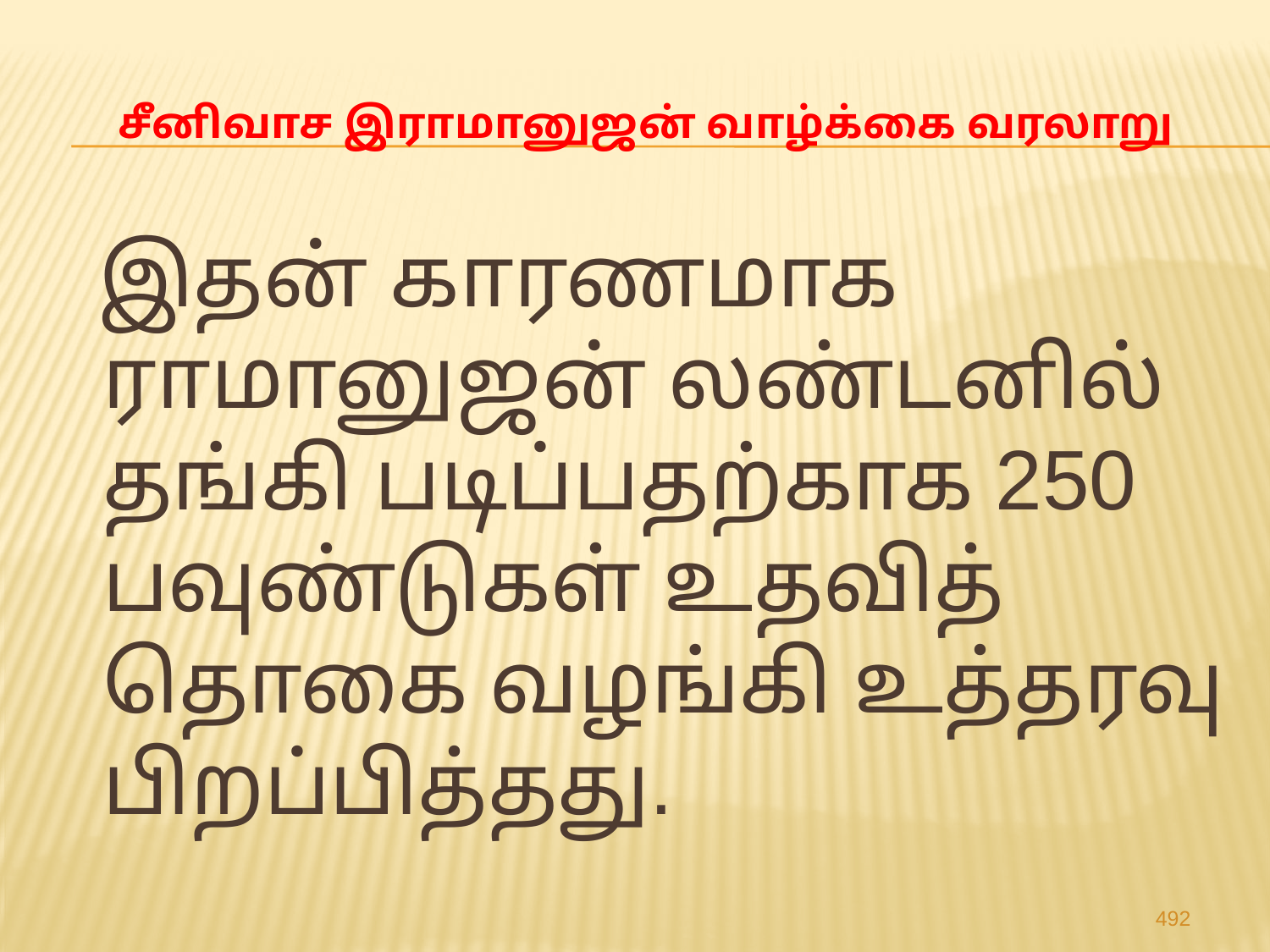

# சீனிவாச இராமானுஜன் வாழ்க்கை வரலாறு
   இதன் காரணமாக ராமானுஜன் லண்டனில் தங்கி படிப்பதற்காக 250 பவுண்டுகள் உதவித் தொகை வழங்கி உத்தரவு பிறப்பித்தது.
492